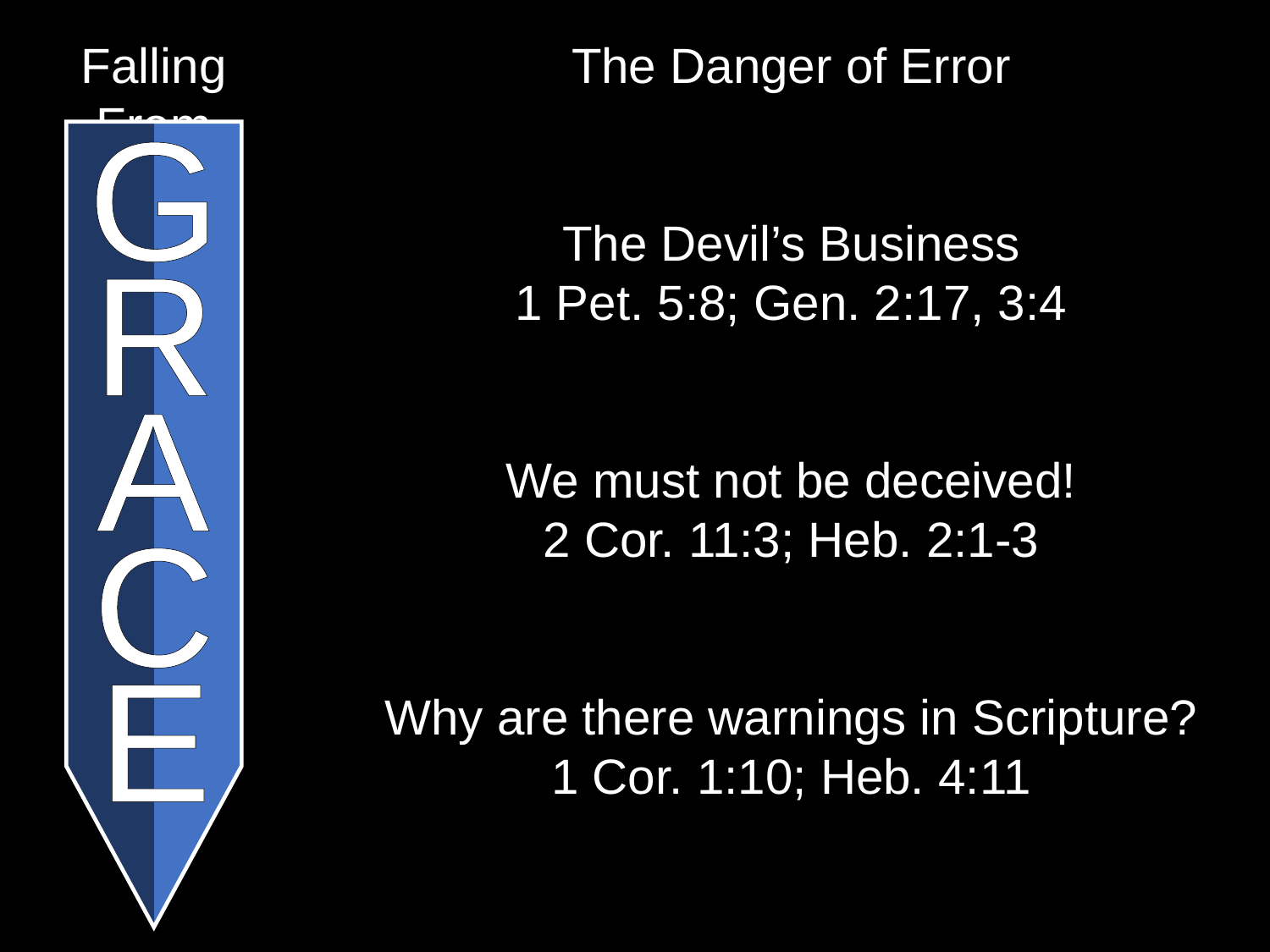

Falling From
The Danger of Error

The Devil’s Business
1 Pet. 5:8; Gen. 2:17, 3:4

We must not be deceived!
2 Cor. 11:3; Heb. 2:1-3

Why are there warnings in Scripture?
1 Cor. 1:10; Heb. 4:11
G

R
A
C
E